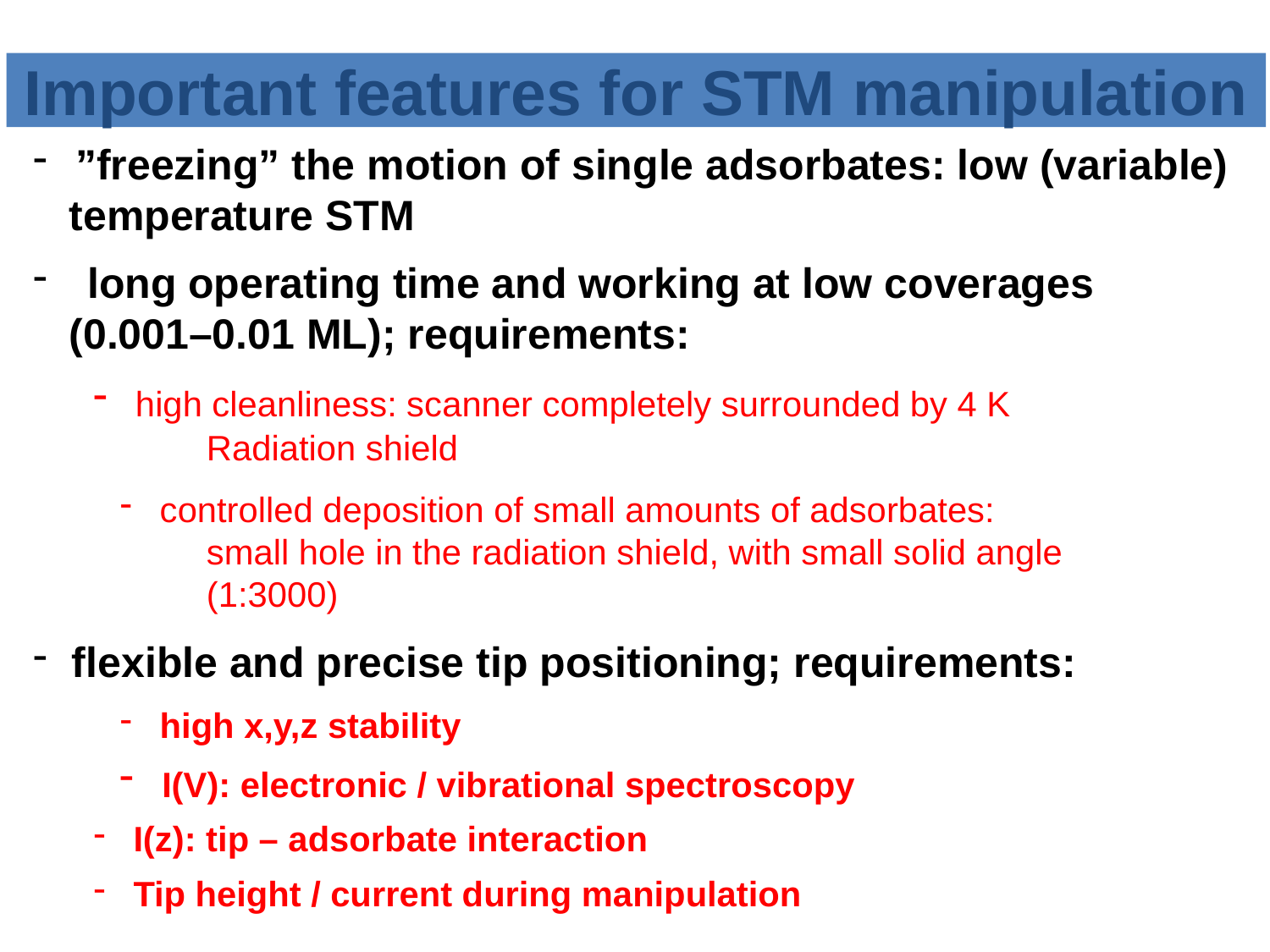

Important features for STM manipulation
 ”freezing” the motion of single adsorbates: low (variable)
   temperature STM

  long operating time and working at low coverages
   (0.001–0.01 ML); requirements:

 high cleanliness: scanner completely surrounded by 4 K
  	  Radiation shield

 controlled deposition of small amounts of adsorbates:
  	  small hole in the radiation shield, with small solid angle
  	  (1:3000)

 flexible and precise tip positioning; requirements:

 high x,y,z stability

 I(V): electronic / vibrational spectroscopy

 I(z): tip – adsorbate interaction

 Tip height / current during manipulation